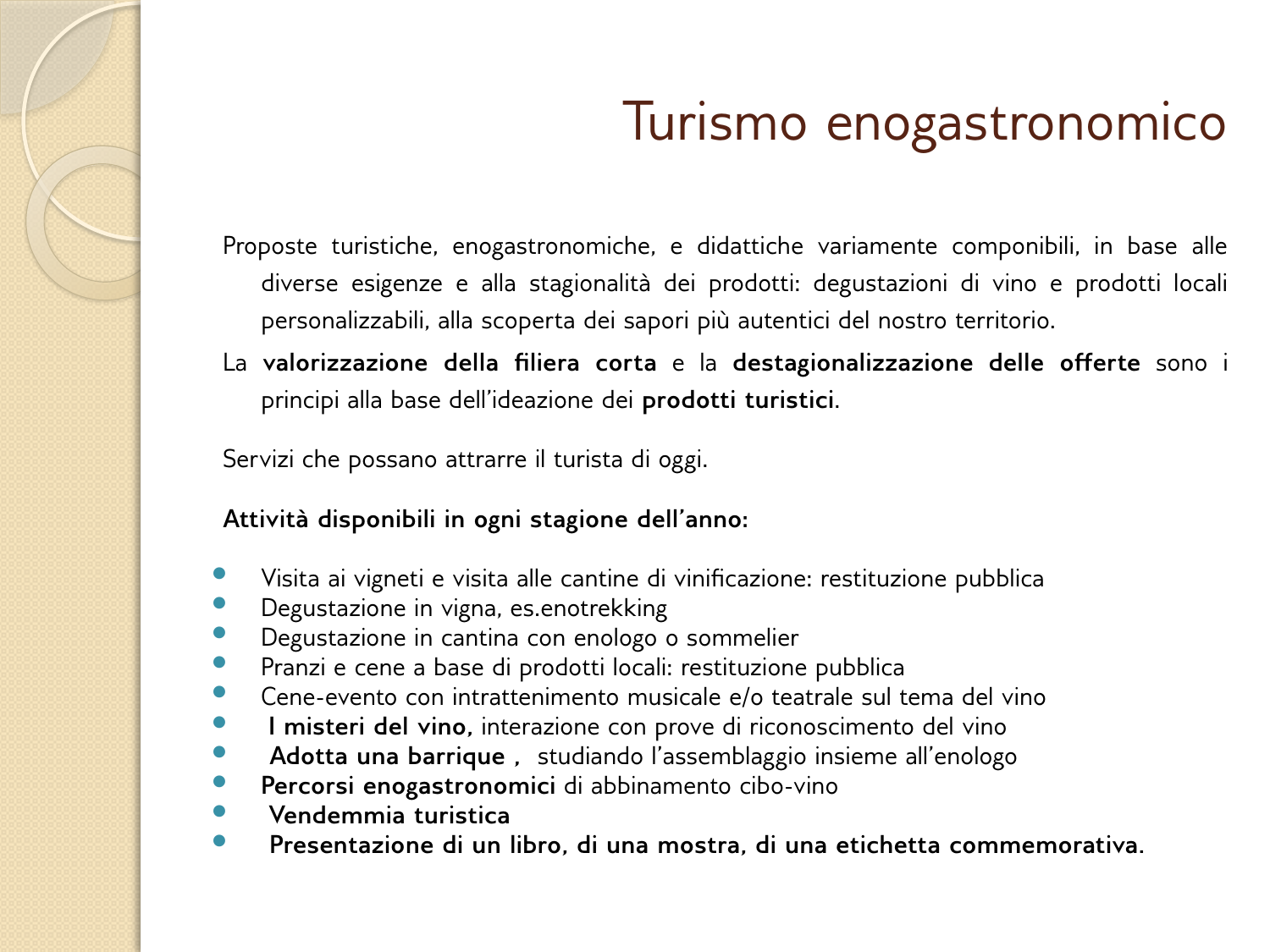

# Turismo enogastronomico
Proposte turistiche, enogastronomiche, e didattiche variamente componibili, in base alle diverse esigenze e alla stagionalità dei prodotti: degustazioni di vino e prodotti locali personalizzabili, alla scoperta dei sapori più autentici del nostro territorio.
La valorizzazione della filiera corta e la destagionalizzazione delle offerte sono i principi alla base dell’ideazione dei prodotti turistici.

Servizi che possano attrarre il turista di oggi.

Attività disponibili in ogni stagione dell’anno:

Visita ai vigneti e visita alle cantine di vinificazione: restituzione pubblica
Degustazione in vigna, es.enotrekking
Degustazione in cantina con enologo o sommelier
Pranzi e cene a base di prodotti locali: restituzione pubblica
Cene-evento con intrattenimento musicale e/o teatrale sul tema del vino
 I misteri del vino, interazione con prove di riconoscimento del vino
 Adotta una barrique ,  studiando l’assemblaggio insieme all’enologo
Percorsi enogastronomici di abbinamento cibo-vino
 Vendemmia turistica
 Presentazione di un libro, di una mostra, di una etichetta commemorativa.